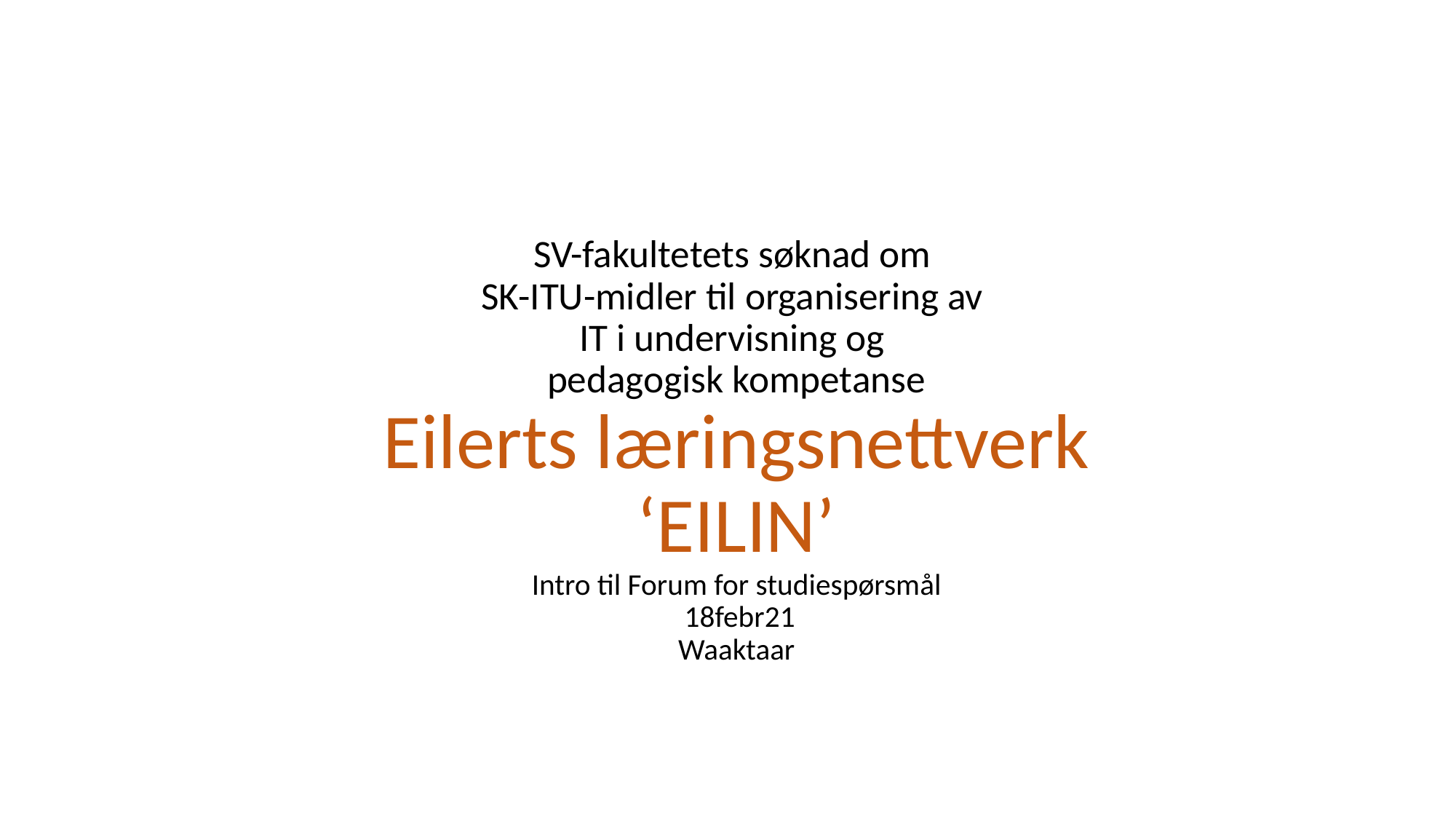

# SV-fakultetets søknad om SK-ITU-midler til organisering av IT i undervisning og pedagogisk kompetanse Eilerts læringsnettverk ‘EILIN’ Intro til Forum for studiespørsmål 18febr21 Waaktaar